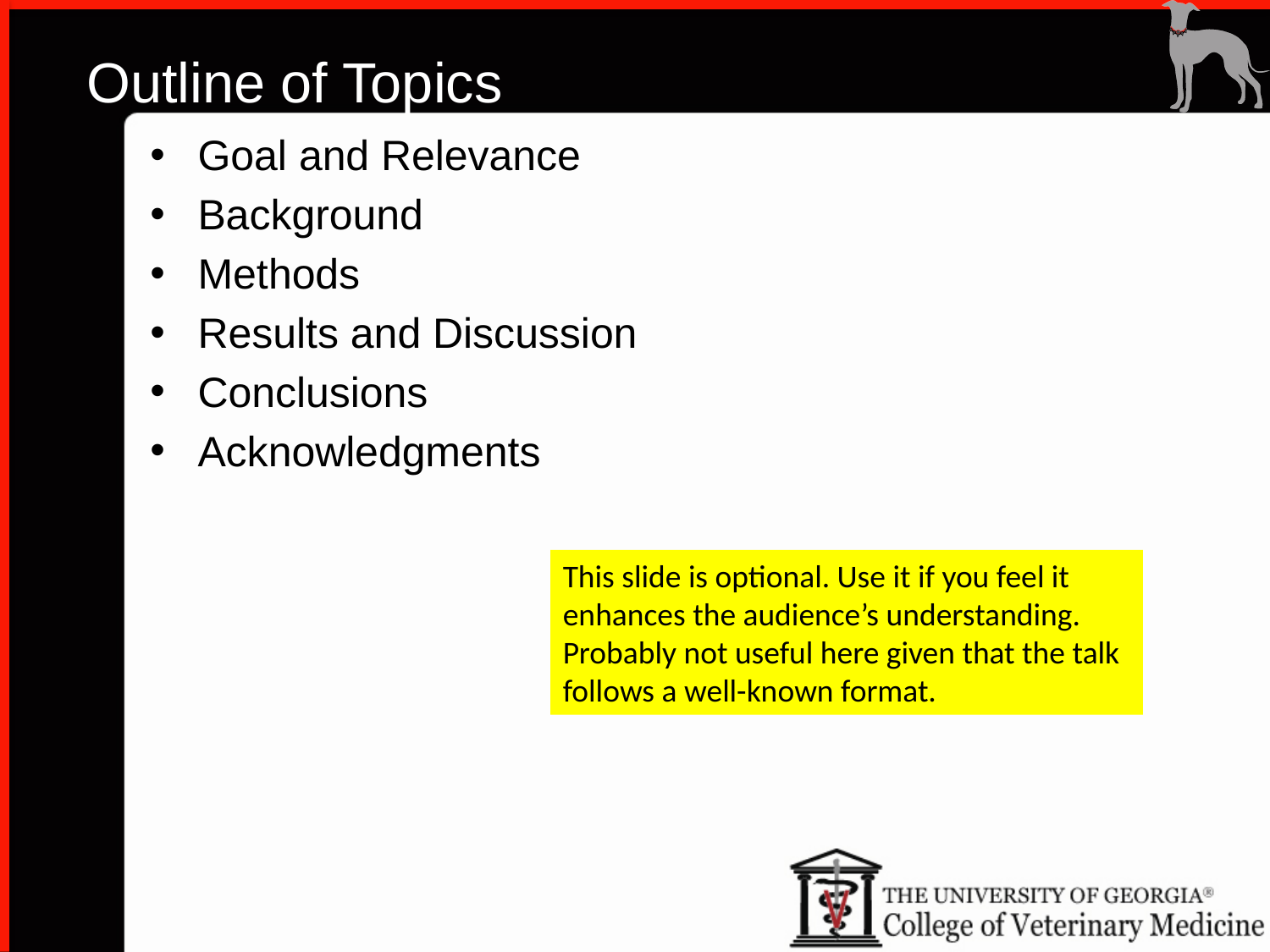

# Outline of Topics
Goal and Relevance
Background
Methods
Results and Discussion
Conclusions
Acknowledgments
This slide is optional. Use it if you feel it enhances the audience’s understanding. Probably not useful here given that the talk follows a well-known format.